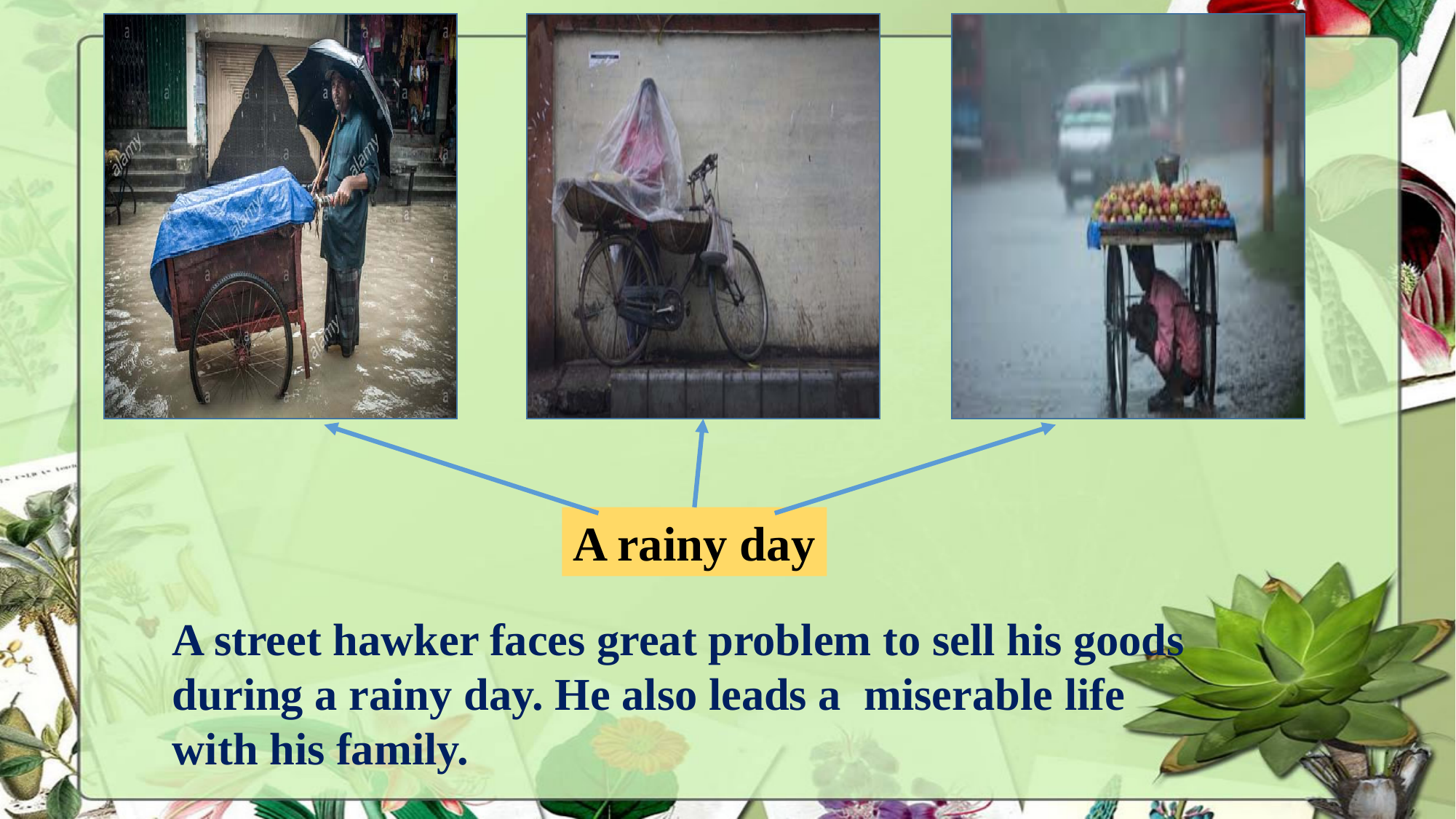

A rainy day
A street hawker faces great problem to sell his goods
during a rainy day. He also leads a  miserable life with his family.